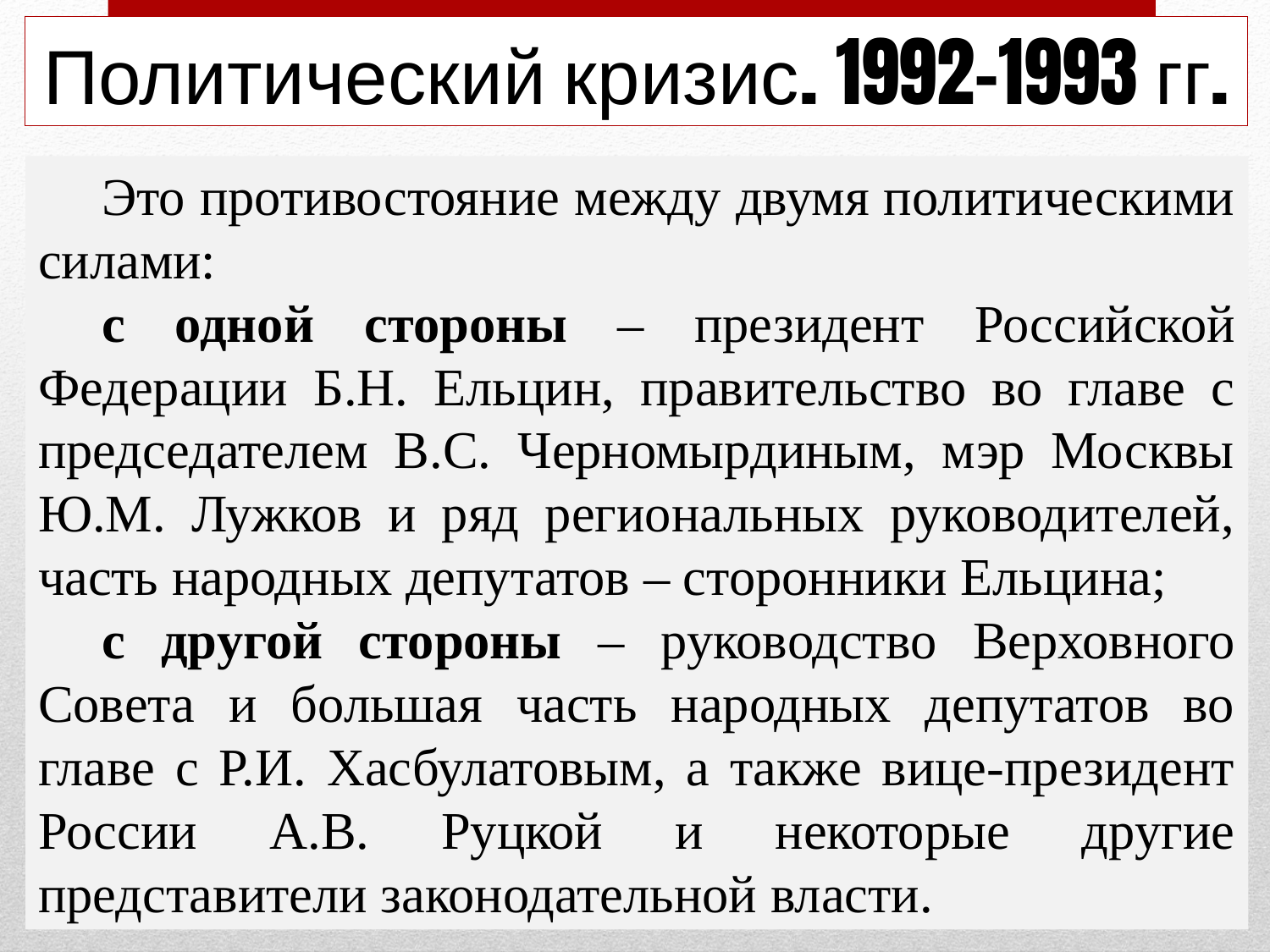

# Политический кризис. 1992-1993 гг.
Это противостояние между двумя политическими силами:
с одной стороны – президент Российской Федерации Б.Н. Ельцин, правительство во главе с председателем В.С. Черномырдиным, мэр Москвы Ю.М. Лужков и ряд региональных руководителей, часть народных депутатов – сторонники Ельцина;
с другой стороны – руководство Верховного Совета и большая часть народных депутатов во главе с Р.И. Хасбулатовым, а также вице-президент России А.В. Руцкой и некоторые другие представители законодательной власти.